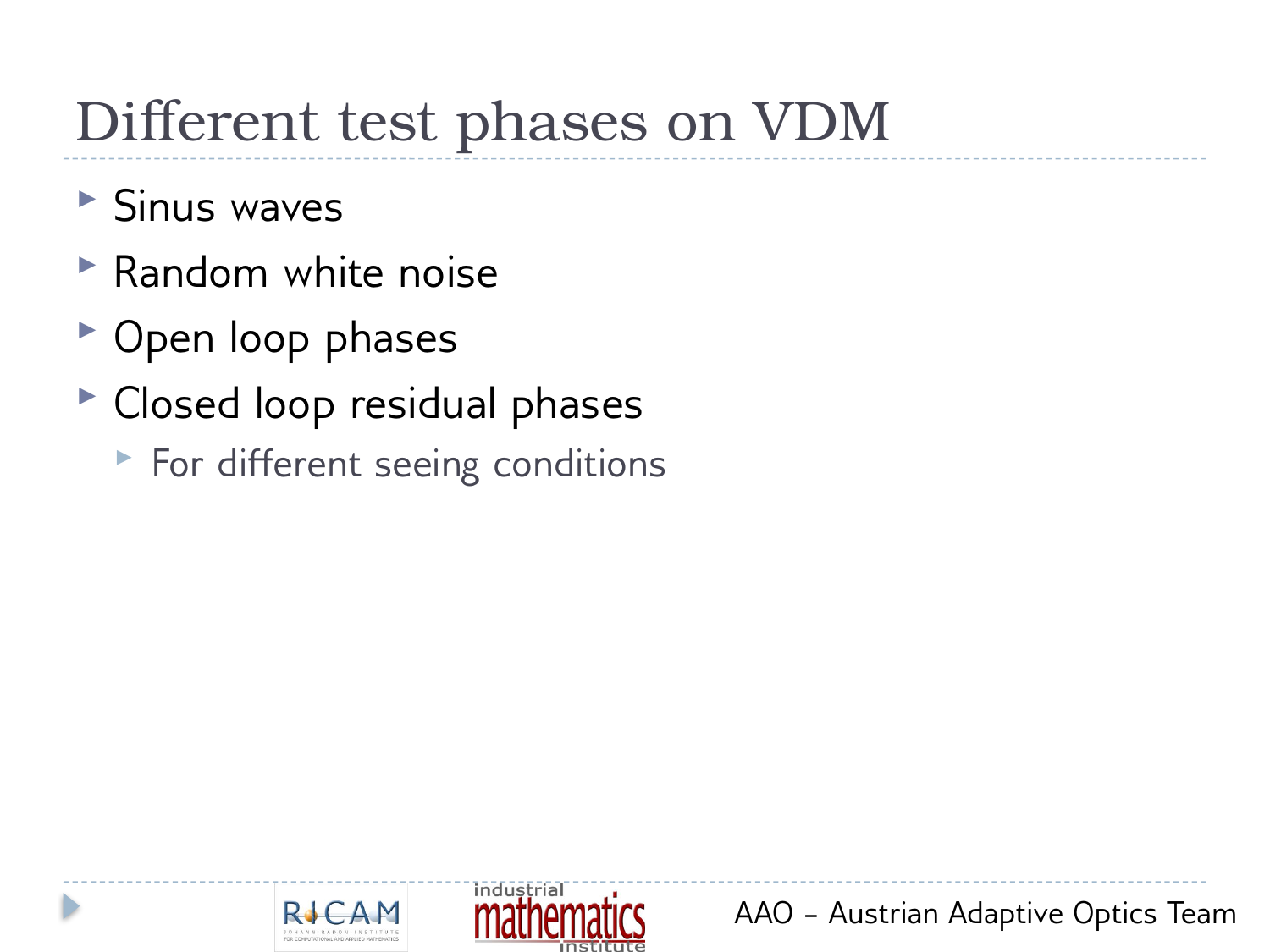

# Different test phases on VDM
Sinus waves
Random white noise
Open loop phases
Closed loop residual phases
For different seeing conditions